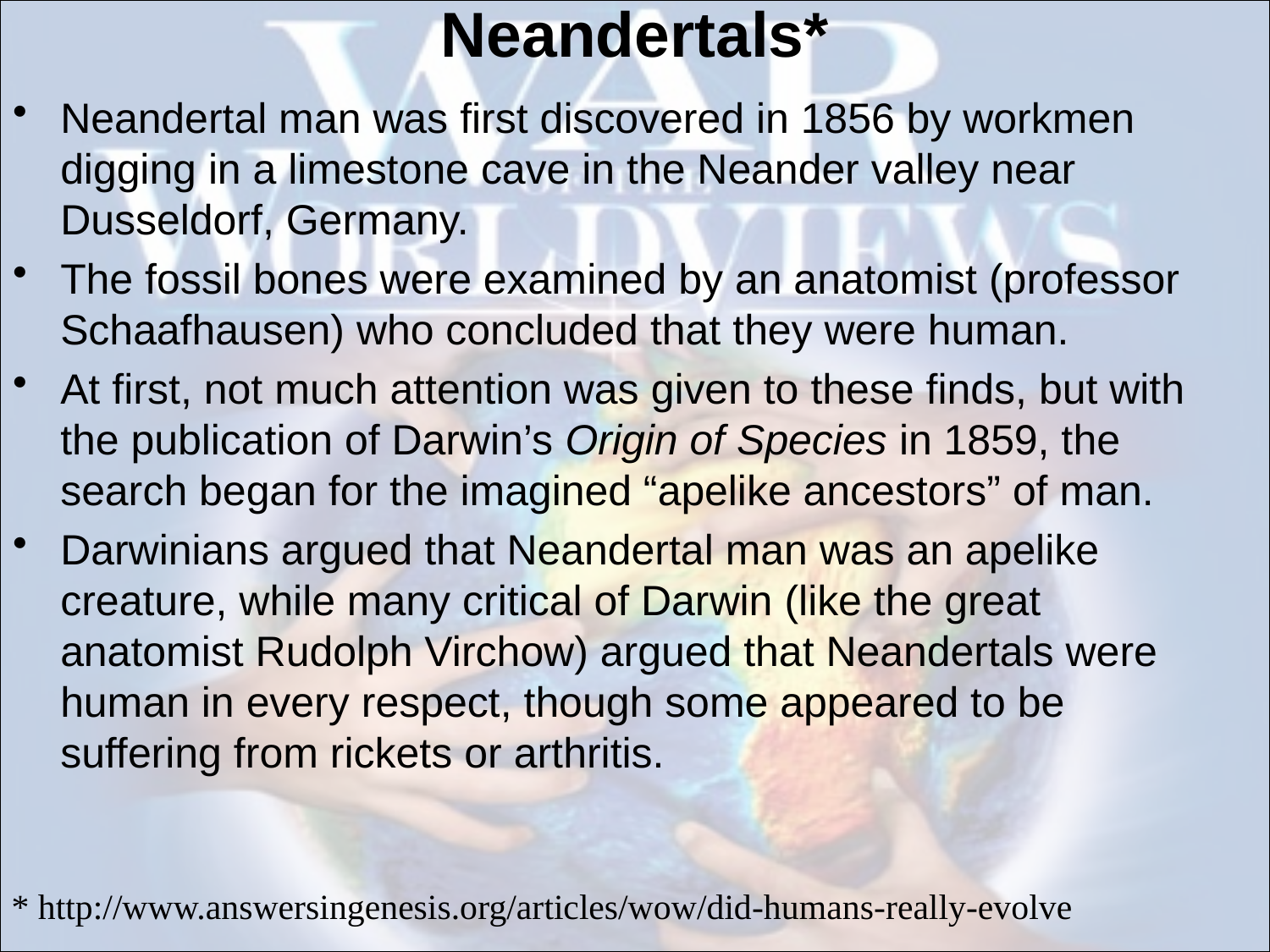

# Neandertals*
Neandertal man was first discovered in 1856 by workmen digging in a limestone cave in the Neander valley near Dusseldorf, Germany.
The fossil bones were examined by an anatomist (professor Schaafhausen) who concluded that they were human.
At first, not much attention was given to these finds, but with the publication of Darwin’s Origin of Species in 1859, the search began for the imagined “apelike ancestors” of man.
Darwinians argued that Neandertal man was an apelike creature, while many critical of Darwin (like the great anatomist Rudolph Virchow) argued that Neandertals were human in every respect, though some appeared to be suffering from rickets or arthritis.
* http://www.answersingenesis.org/articles/wow/did-humans-really-evolve